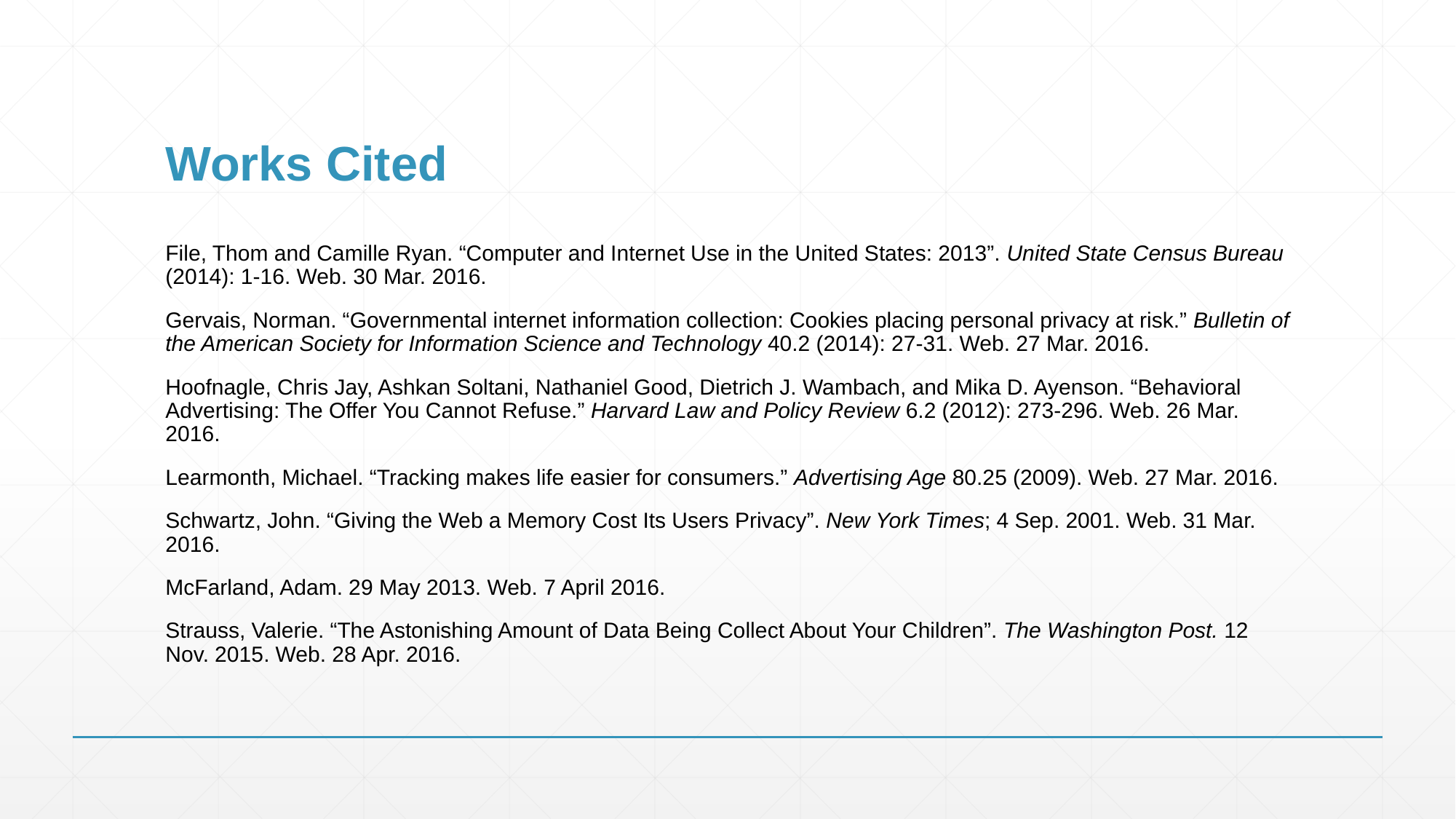

# Works Cited
File, Thom and Camille Ryan. “Computer and Internet Use in the United States: 2013”. United State Census Bureau (2014): 1-16. Web. 30 Mar. 2016.
Gervais, Norman. “Governmental internet information collection: Cookies placing personal privacy at risk.” Bulletin of the American Society for Information Science and Technology 40.2 (2014): 27-31. Web. 27 Mar. 2016.
Hoofnagle, Chris Jay, Ashkan Soltani, Nathaniel Good, Dietrich J. Wambach, and Mika D. Ayenson. “Behavioral Advertising: The Offer You Cannot Refuse.” Harvard Law and Policy Review 6.2 (2012): 273-296. Web. 26 Mar. 2016.
Learmonth, Michael. “Tracking makes life easier for consumers.” Advertising Age 80.25 (2009). Web. 27 Mar. 2016.
Schwartz, John. “Giving the Web a Memory Cost Its Users Privacy”. New York Times; 4 Sep. 2001. Web. 31 Mar. 2016.
McFarland, Adam. 29 May 2013. Web. 7 April 2016.
Strauss, Valerie. “The Astonishing Amount of Data Being Collect About Your Children”. The Washington Post. 12 Nov. 2015. Web. 28 Apr. 2016.